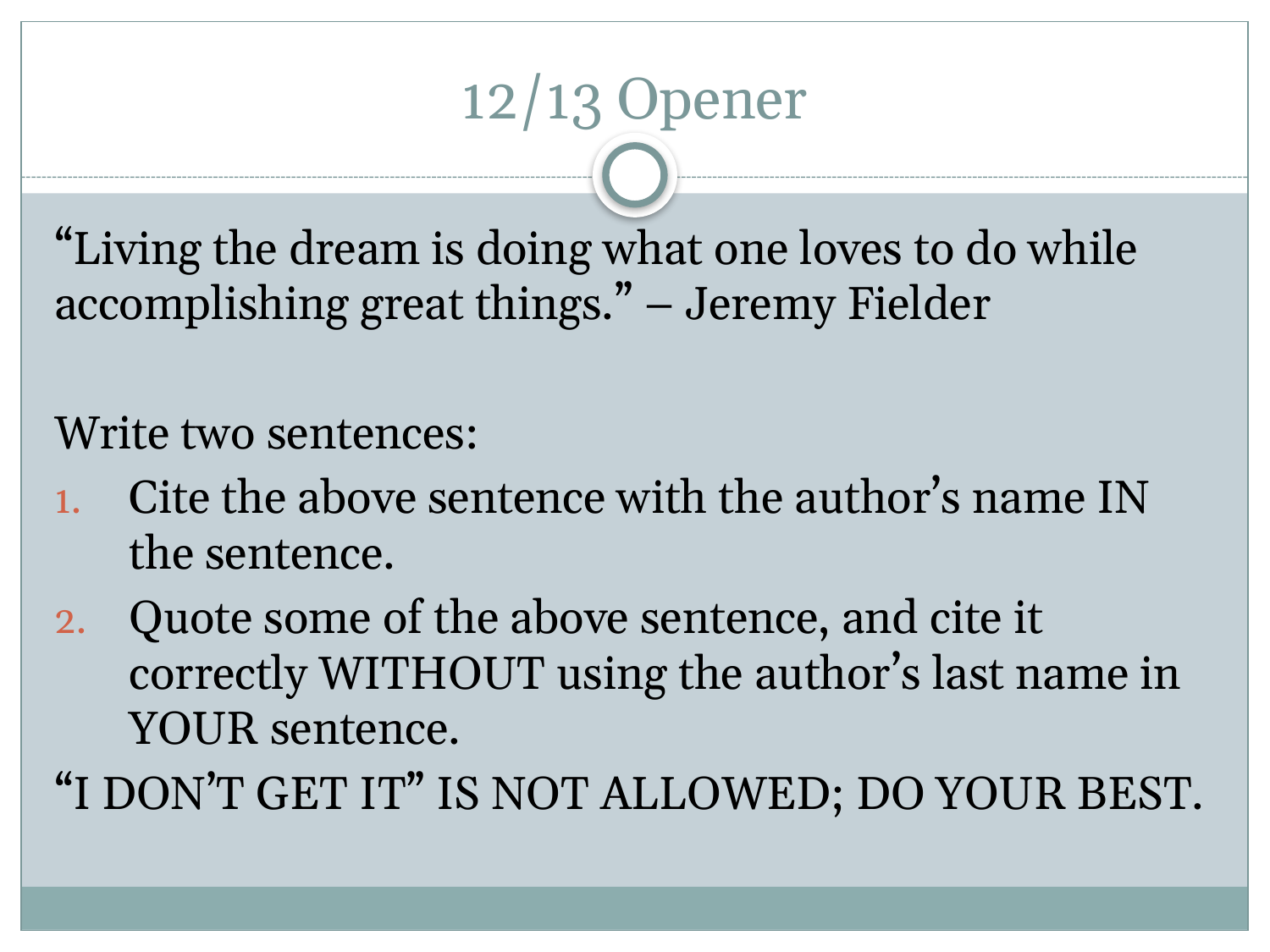

# 12/13 Opener
“Living the dream is doing what one loves to do while accomplishing great things.” – Jeremy Fielder

Write two sentences:
Cite the above sentence with the author’s name IN the sentence.
Quote some of the above sentence, and cite it correctly WITHOUT using the author’s last name in YOUR sentence.
“I DON’T GET IT” IS NOT ALLOWED; DO YOUR BEST.